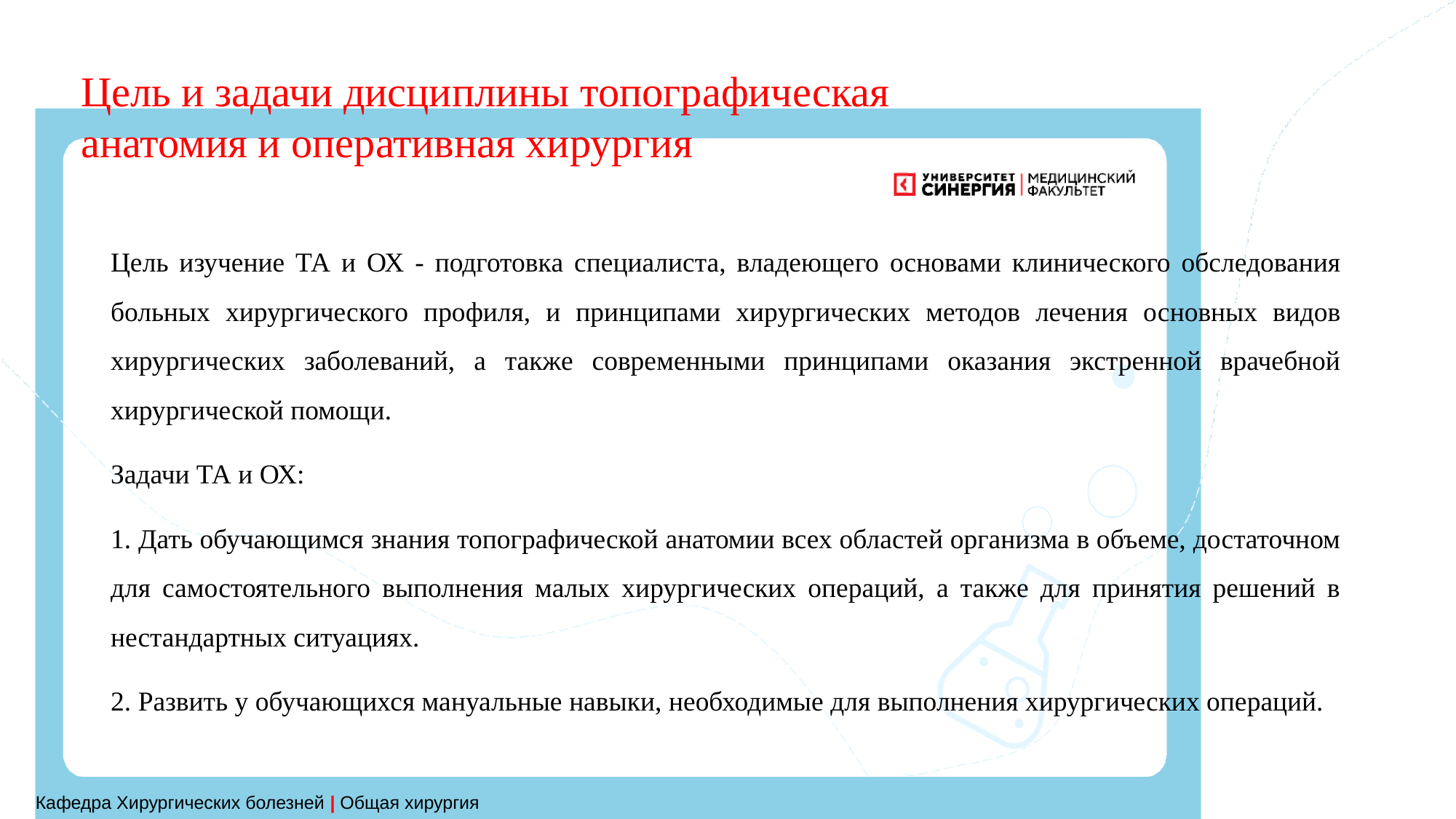

Цель и задачи дисциплины топографическая анатомия и оперативная хирургия
Цель изучение ТА и ОХ - подготовка специалиста, владеющего основами клинического обследования больных хирургического профиля, и принципами хирургических методов лечения основных видов хирургических заболеваний, а также современными принципами оказания экстренной врачебной хирургической помощи.
Задачи ТА и ОХ:
1. Дать обучающимся знания топографической анатомии всех областей организма в объеме, достаточном для самостоятельного выполнения малых хирургических операций, а также для принятия решений в нестандартных ситуациях.
2. Развить у обучающихся мануальные навыки, необходимые для выполнения хирургических операций.
Кафедра Хирургических болезней | Общая хирургия